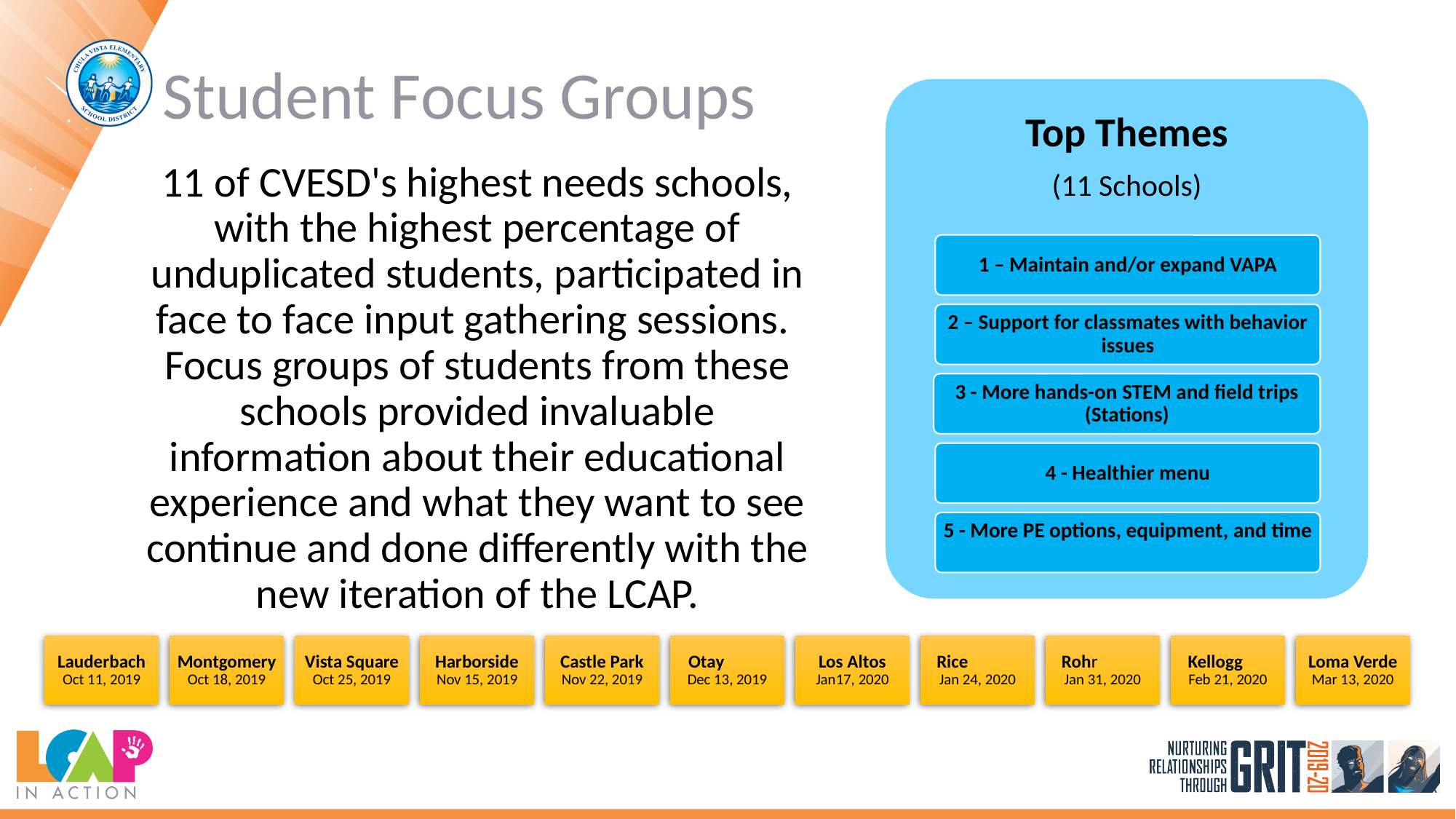

Student Focus Groups

Top Themes
(11 Schools)
11 of CVESD's highest needs schools, with the highest percentage of unduplicated students, participated in face to face input gathering sessions.  Focus groups of students from these schools provided invaluable information about their educational experience and what they want to see continue and done differently with the new iteration of the LCAP.

1 – Maintain and/or expand VAPA

2 – Support for classmates with behavior issues

3 - More hands-on STEM and field trips (Stations)

4 - Healthier menu

5 - More PE options, equipment, and time
Lauderbach Oct 11, 2019
Montgomery Oct 18, 2019
Vista Square Oct 25, 2019
Harborside Nov 15, 2019
Castle Park Nov 22, 2019
Otay           Dec 13, 2019
Los Altos Jan17, 2020
Rice             Jan 24, 2020
Rohr            Jan 31, 2020
Kellogg       Feb 21, 2020
Loma Verde Mar 13, 2020